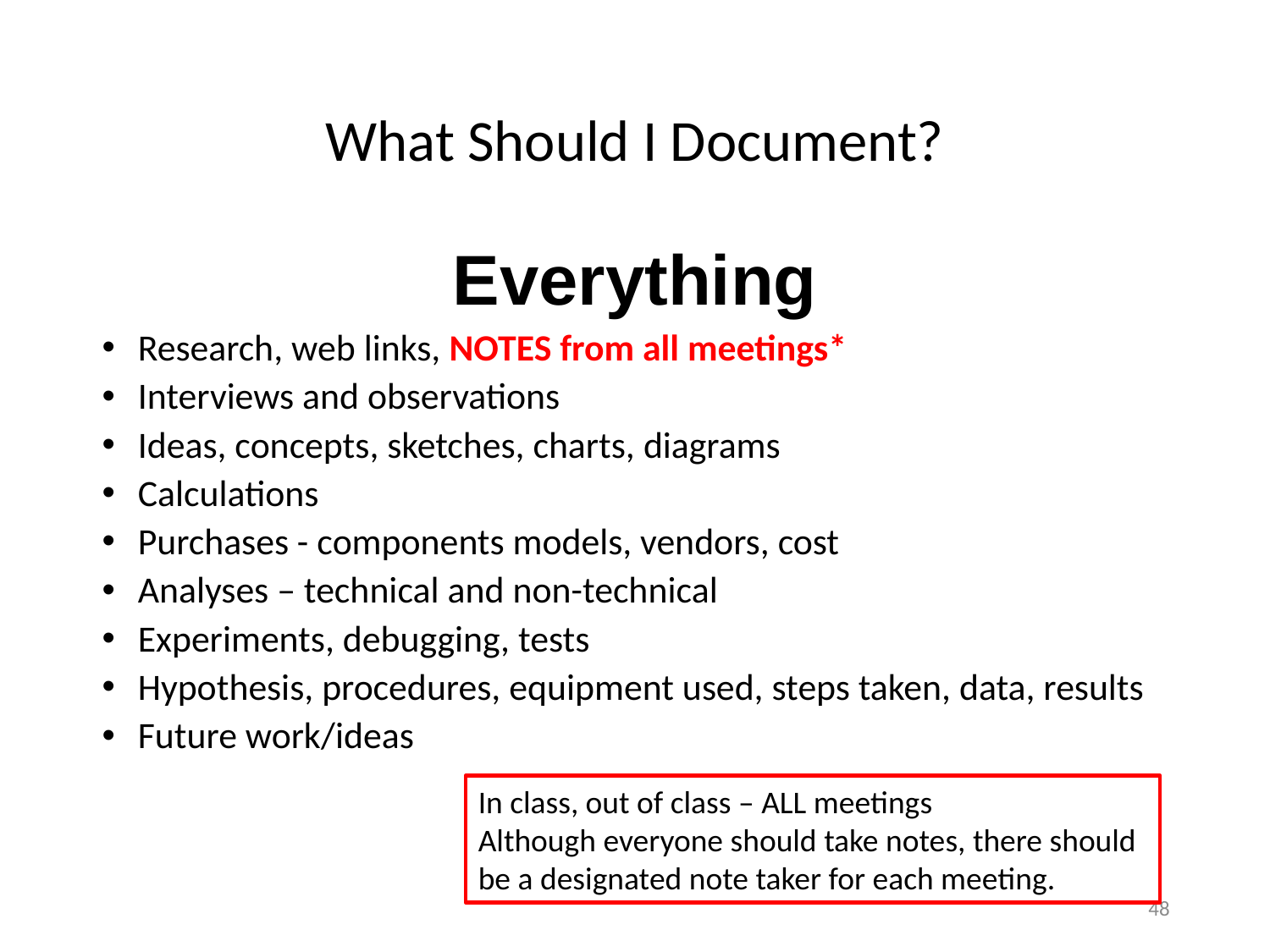

# What Should I Document?
Everything
Research, web links, NOTES from all meetings*
Interviews and observations
Ideas, concepts, sketches, charts, diagrams
Calculations
Purchases - components models, vendors, cost
Analyses – technical and non-technical
Experiments, debugging, tests
Hypothesis, procedures, equipment used, steps taken, data, results
Future work/ideas
In class, out of class – ALL meetings
Although everyone should take notes, there should be a designated note taker for each meeting.
48